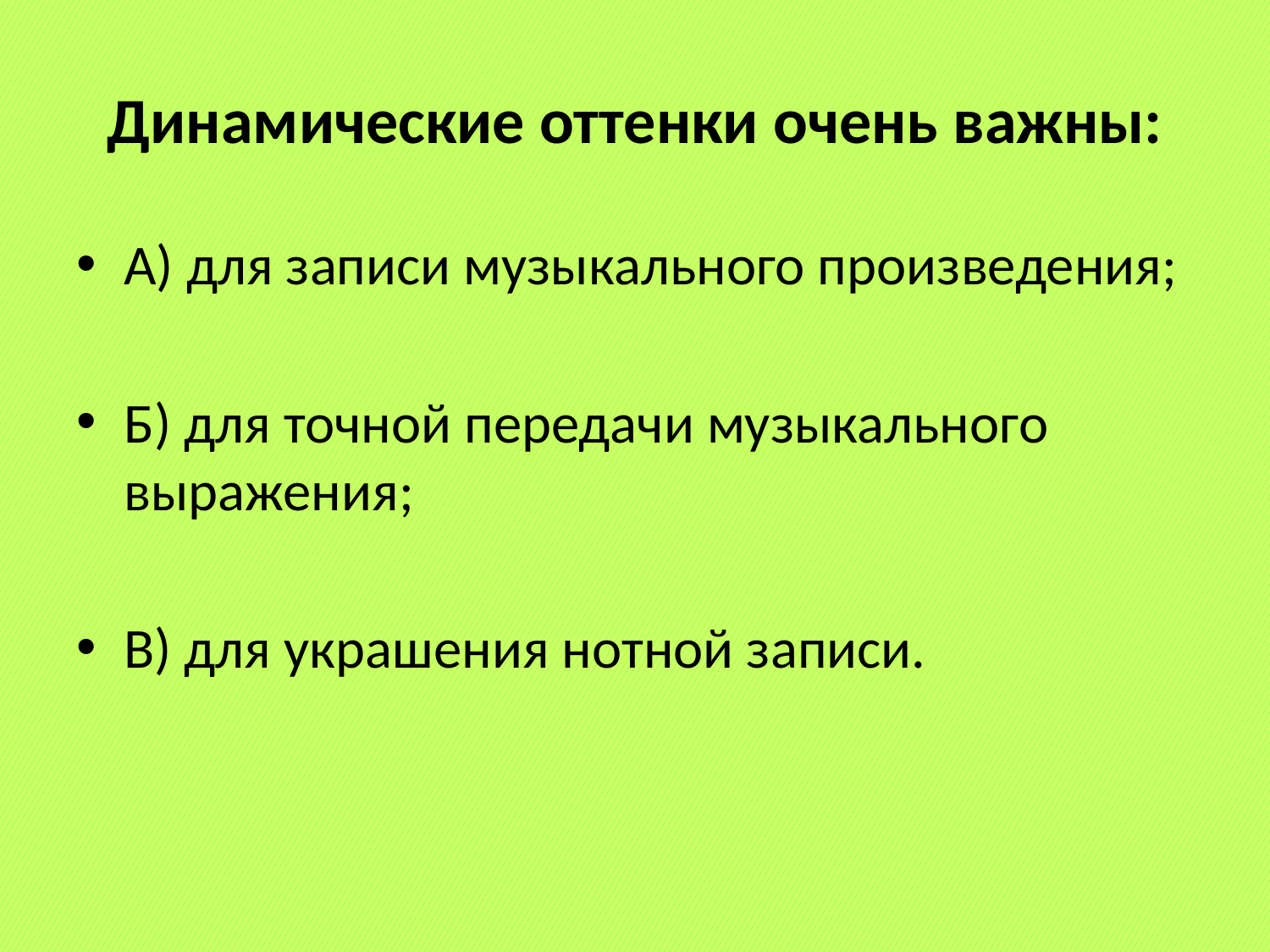

# Динамические оттенки очень важны:
А) для записи музыкального произведения;

Б) для точной передачи музыкального выражения;

В) для украшения нотной записи.